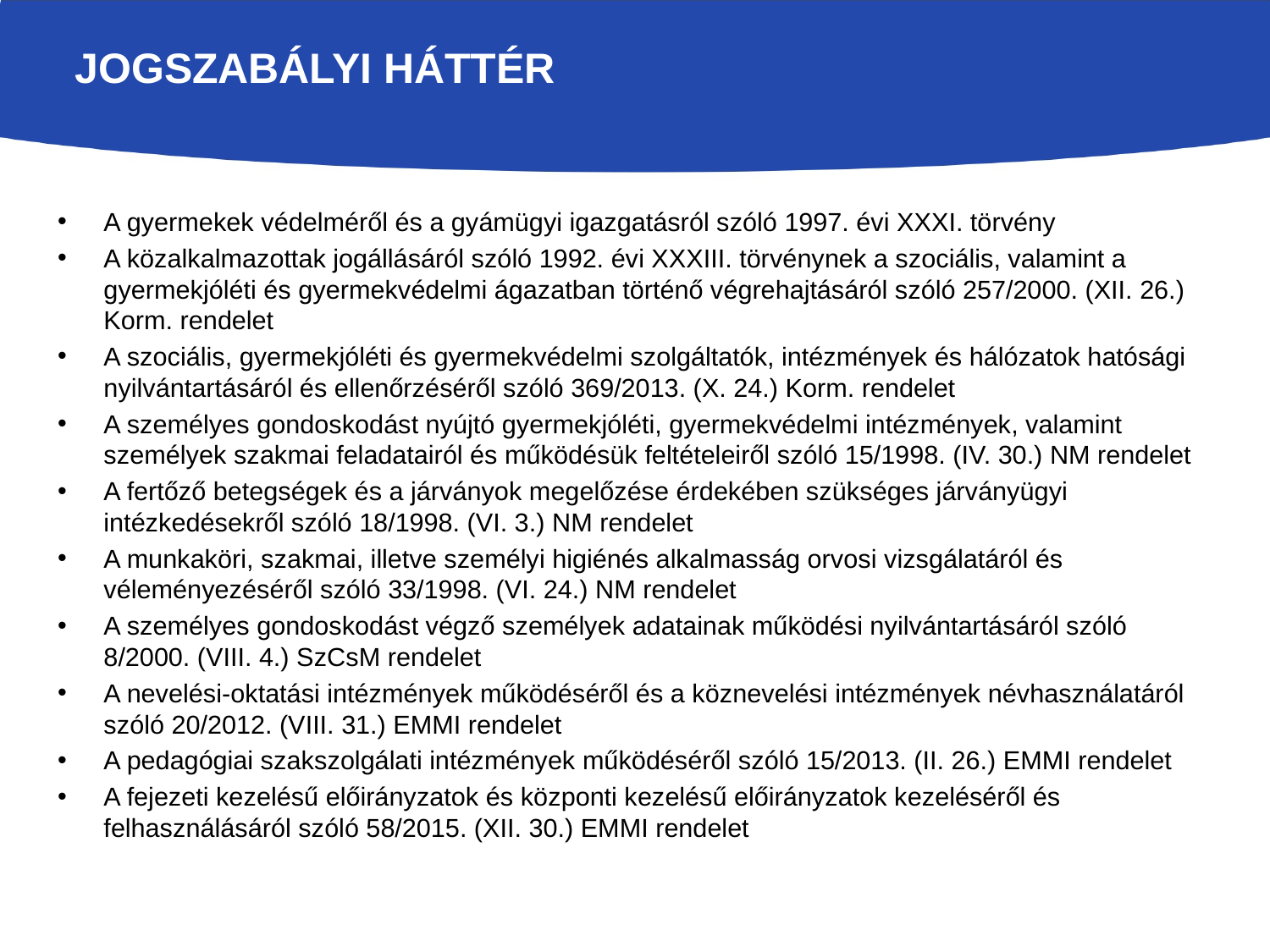

# Jogszabályi háttér
A gyermekek védelméről és a gyámügyi igazgatásról szóló 1997. évi XXXI. törvény
A közalkalmazottak jogállásáról szóló 1992. évi XXXIII. törvénynek a szociális, valamint a gyermekjóléti és gyermekvédelmi ágazatban történő végrehajtásáról szóló 257/2000. (XII. 26.) Korm. rendelet
A szociális, gyermekjóléti és gyermekvédelmi szolgáltatók, intézmények és hálózatok hatósági nyilvántartásáról és ellenőrzéséről szóló 369/2013. (X. 24.) Korm. rendelet
A személyes gondoskodást nyújtó gyermekjóléti, gyermekvédelmi intézmények, valamint személyek szakmai feladatairól és működésük feltételeiről szóló 15/1998. (IV. 30.) NM rendelet
A fertőző betegségek és a járványok megelőzése érdekében szükséges járványügyi intézkedésekről szóló 18/1998. (VI. 3.) NM rendelet
A munkaköri, szakmai, illetve személyi higiénés alkalmasság orvosi vizsgálatáról és véleményezéséről szóló 33/1998. (VI. 24.) NM rendelet
A személyes gondoskodást végző személyek adatainak működési nyilvántartásáról szóló 8/2000. (VIII. 4.) SzCsM rendelet
A nevelési-oktatási intézmények működéséről és a köznevelési intézmények névhasználatáról szóló 20/2012. (VIII. 31.) EMMI rendelet
A pedagógiai szakszolgálati intézmények működéséről szóló 15/2013. (II. 26.) EMMI rendelet
A fejezeti kezelésű előirányzatok és központi kezelésű előirányzatok kezeléséről és felhasználásáról szóló 58/2015. (XII. 30.) EMMI rendelet